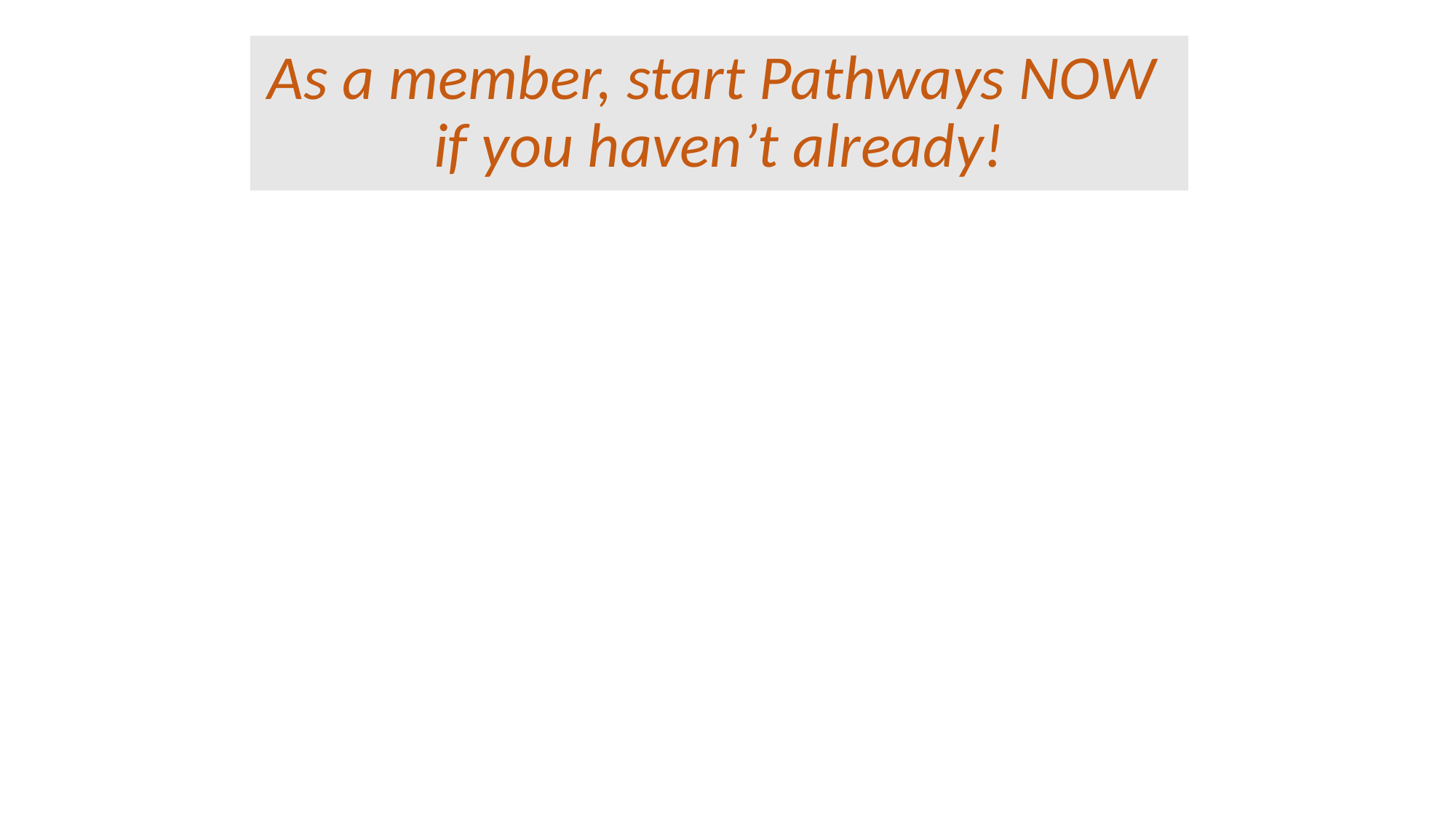

# As a member, start Pathways NOW if you haven’t already!